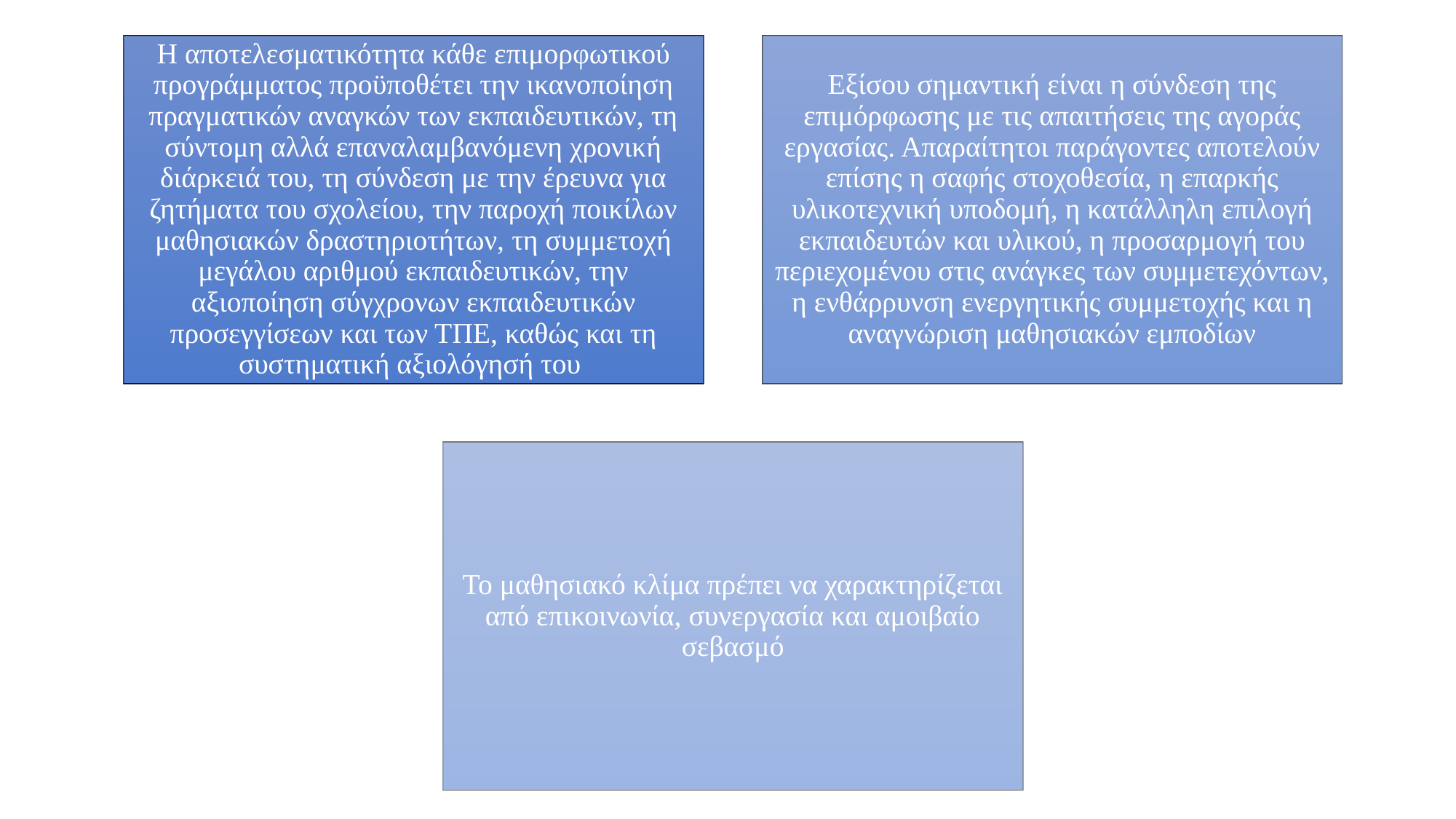

Η αποτελεσματικότητα κάθε επιμορφωτικού προγράμματος προϋποθέτει την ικανοποίηση πραγματικών αναγκών των εκπαιδευτικών, τη σύντομη αλλά επαναλαμβανόμενη χρονική διάρκειά του, τη σύνδεση με την έρευνα για ζητήματα του σχολείου, την παροχή ποικίλων μαθησιακών δραστηριοτήτων, τη συμμετοχή μεγάλου αριθμού εκπαιδευτικών, την αξιοποίηση σύγχρονων εκπαιδευτικών προσεγγίσεων και των ΤΠΕ, καθώς και τη συστηματική αξιολόγησή του
Εξίσου σημαντική είναι η σύνδεση της επιμόρφωσης με τις απαιτήσεις της αγοράς εργασίας. Απαραίτητοι παράγοντες αποτελούν επίσης η σαφής στοχοθεσία, η επαρκής υλικοτεχνική υποδομή, η κατάλληλη επιλογή εκπαιδευτών και υλικού, η προσαρμογή του περιεχομένου στις ανάγκες των συμμετεχόντων, η ενθάρρυνση ενεργητικής συμμετοχής και η αναγνώριση μαθησιακών εμποδίων
Το μαθησιακό κλίμα πρέπει να χαρακτηρίζεται από επικοινωνία, συνεργασία και αμοιβαίο σεβασμό